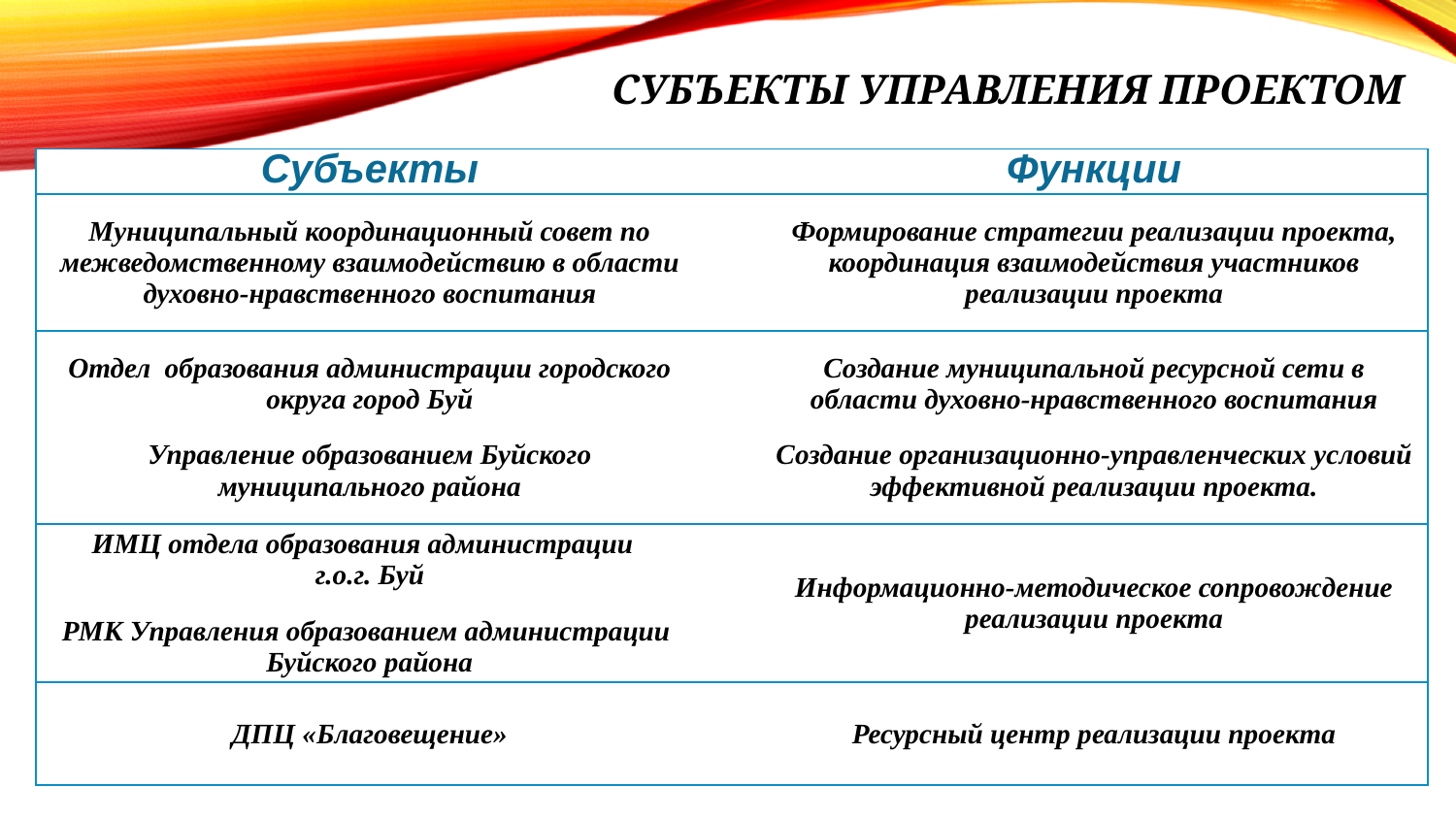

СУБЪЕКТЫ УПРАВЛЕНИЯ ПРОЕКТОМ
| Субъекты |  | Функции |
| --- | --- | --- |
| Муниципальный координационный совет по межведомственному взаимодействию в области духовно-нравственного воспитания |  | Формирование стратегии реализации проекта, координация взаимодействия участников реализации проекта |
| Отдел  образования администрации городского округа город Буй Управление образованием Буйского муниципального района |  | Создание муниципальной ресурсной сети в области духовно-нравственного воспитания Создание организационно-управленческих условий эффективной реализации проекта. |
| ИМЦ отдела образования администрации   г.о.г. Буй РМК Управления образованием администрации Буйского района |  | Информационно-методическое сопровождение реализации проекта |
| ДПЦ «Благовещение» |  | Ресурсный центр реализации проекта |